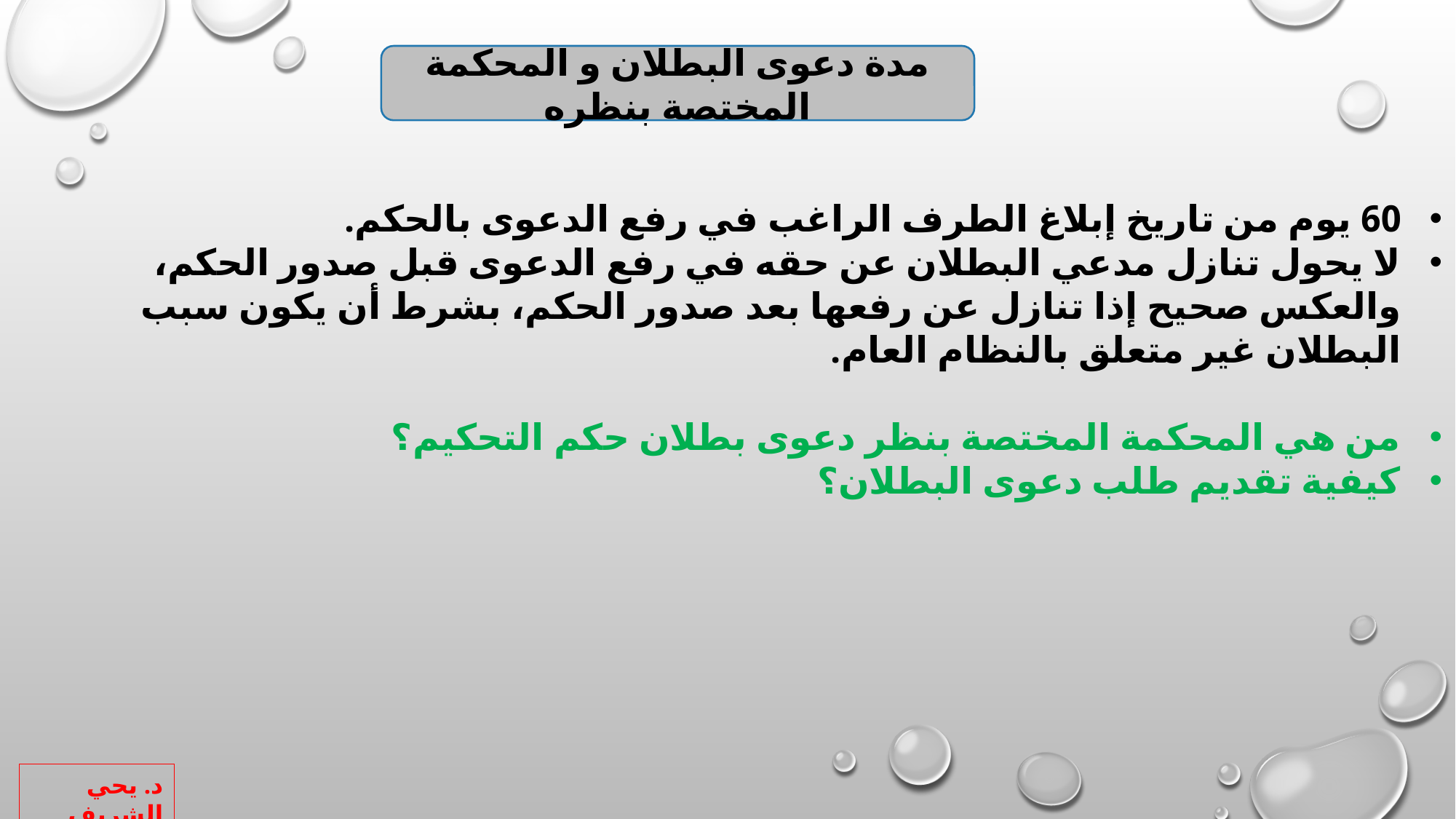

مدة دعوى البطلان و المحكمة المختصة بنظره
60 يوم من تاريخ إبلاغ الطرف الراغب في رفع الدعوى بالحكم.
لا يحول تنازل مدعي البطلان عن حقه في رفع الدعوى قبل صدور الحكم، والعكس صحيح إذا تنازل عن رفعها بعد صدور الحكم، بشرط أن يكون سبب البطلان غير متعلق بالنظام العام.

من هي المحكمة المختصة بنظر دعوى بطلان حكم التحكيم؟
كيفية تقديم طلب دعوى البطلان؟